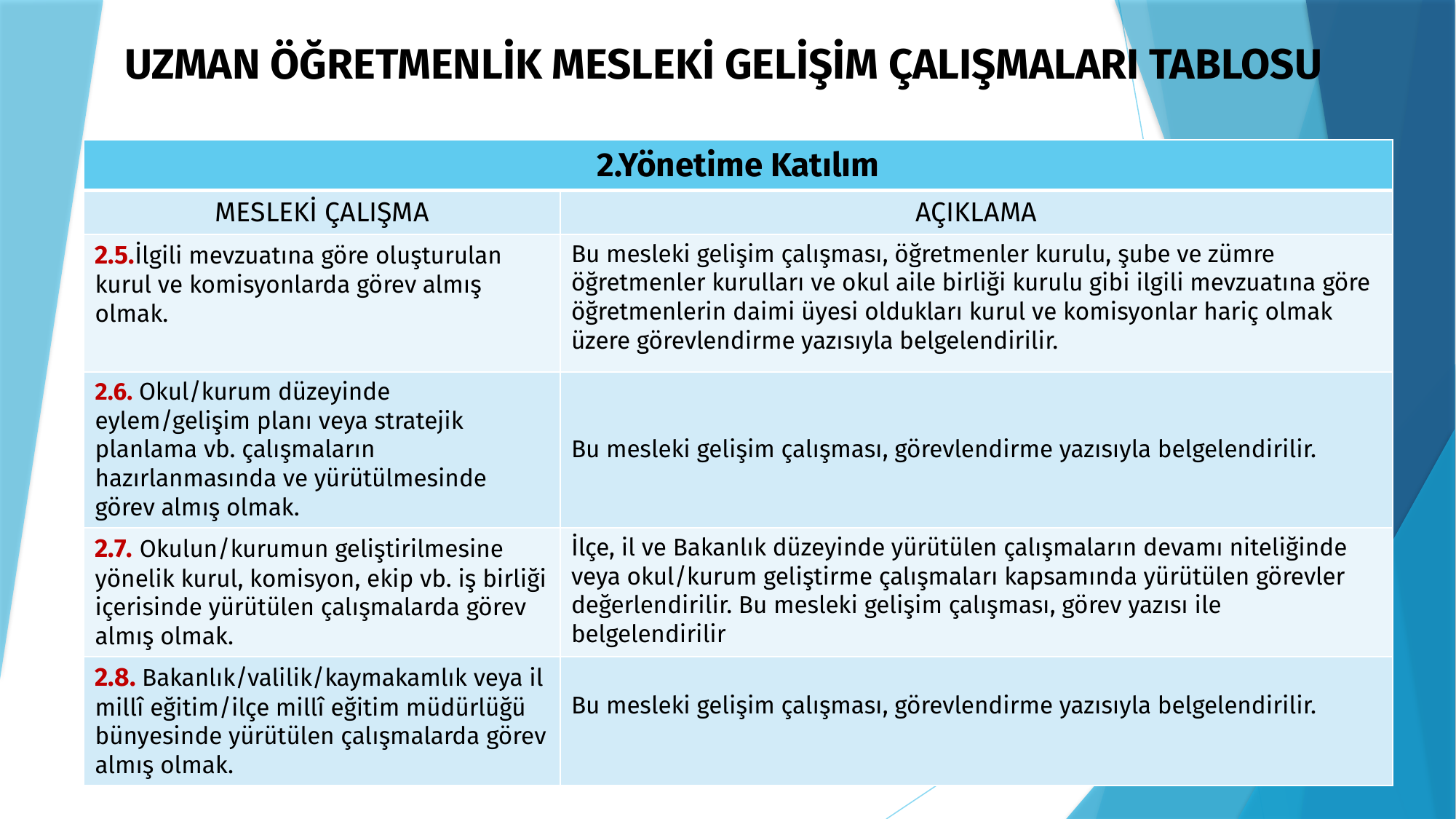

# UZMAN ÖĞRETMENLİK MESLEKİ GELİŞİM ÇALIŞMALARI TABLOSU
| 2.Yönetime Katılım |  |
| --- | --- |
| MESLEKİ ÇALIŞMA | AÇIKLAMA |
| 2.5.İlgili mevzuatına göre oluşturulan kurul ve komisyonlarda görev almış olmak. | Bu mesleki gelişim çalışması, öğretmenler kurulu, şube ve zümre öğretmenler kurulları ve okul aile birliği kurulu gibi ilgili mevzuatına göre öğretmenlerin daimi üyesi oldukları kurul ve komisyonlar hariç olmak üzere görevlendirme yazısıyla belgelendirilir. |
| 2.6. Okul/kurum düzeyinde eylem/gelişim planı veya stratejik planlama vb. çalışmaların hazırlanmasında ve yürütülmesinde görev almış olmak. | Bu mesleki gelişim çalışması, görevlendirme yazısıyla belgelendirilir. |
| 2.7. Okulun/kurumun geliştirilmesine yönelik kurul, komisyon, ekip vb. iş birliği içerisinde yürütülen çalışmalarda görev almış olmak. | İlçe, il ve Bakanlık düzeyinde yürütülen çalışmaların devamı niteliğinde veya okul/kurum geliştirme çalışmaları kapsamında yürütülen görevler değerlendirilir. Bu mesleki gelişim çalışması, görev yazısı ile belgelendirilir |
| 2.8. Bakanlık/valilik/kaymakamlık veya il millî eğitim/ilçe millî eğitim müdürlüğü bünyesinde yürütülen çalışmalarda görev almış olmak. | Bu mesleki gelişim çalışması, görevlendirme yazısıyla belgelendirilir. |